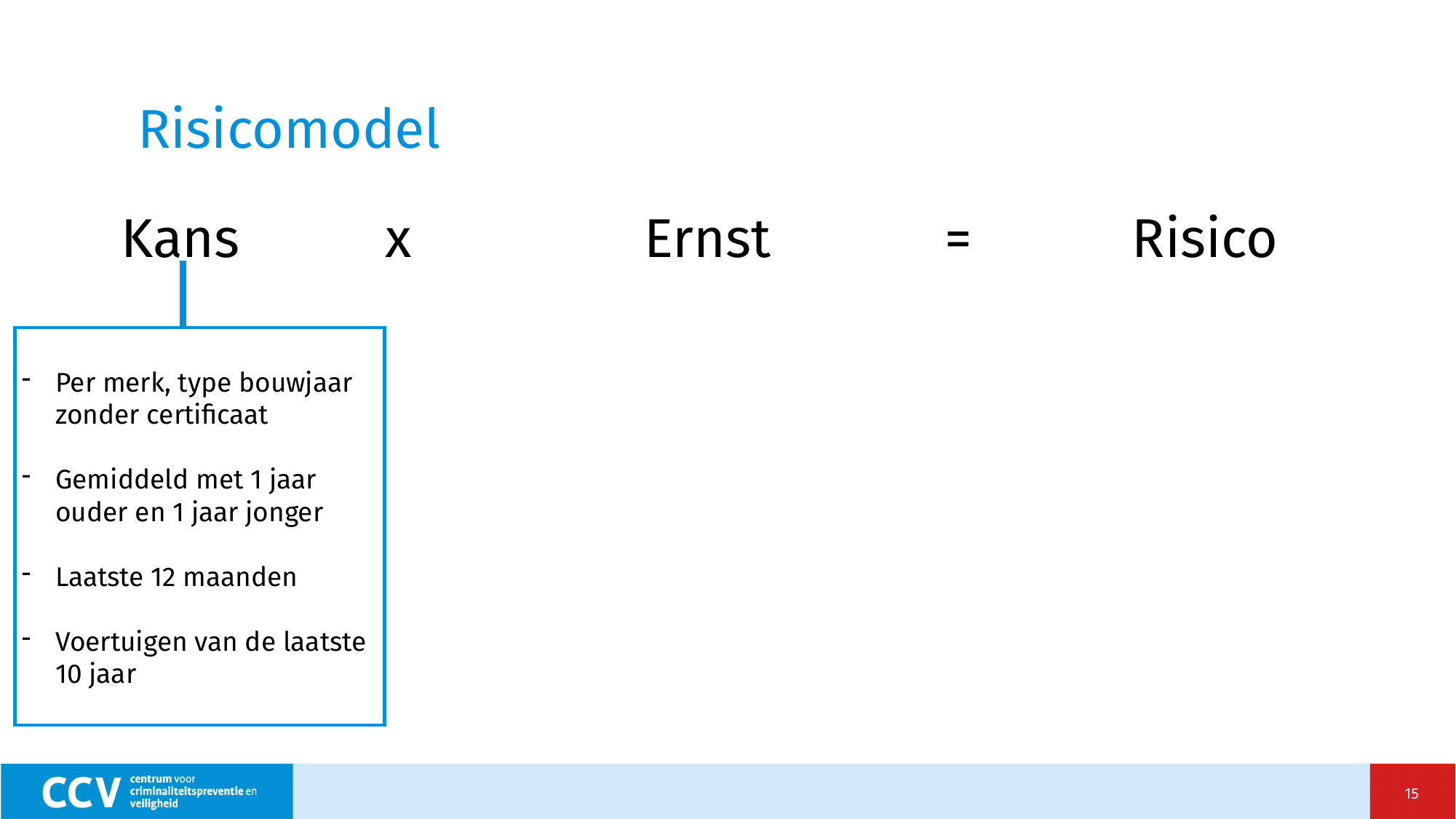

# Risicomodel
  Kans          x                Ernst            =           Risico

Per merk, type bouwjaar zonder certificaat

Gemiddeld met 1 jaar ouder en 1 jaar jonger

Laatste 12 maanden

Voertuigen van de laatste 10 jaar

15